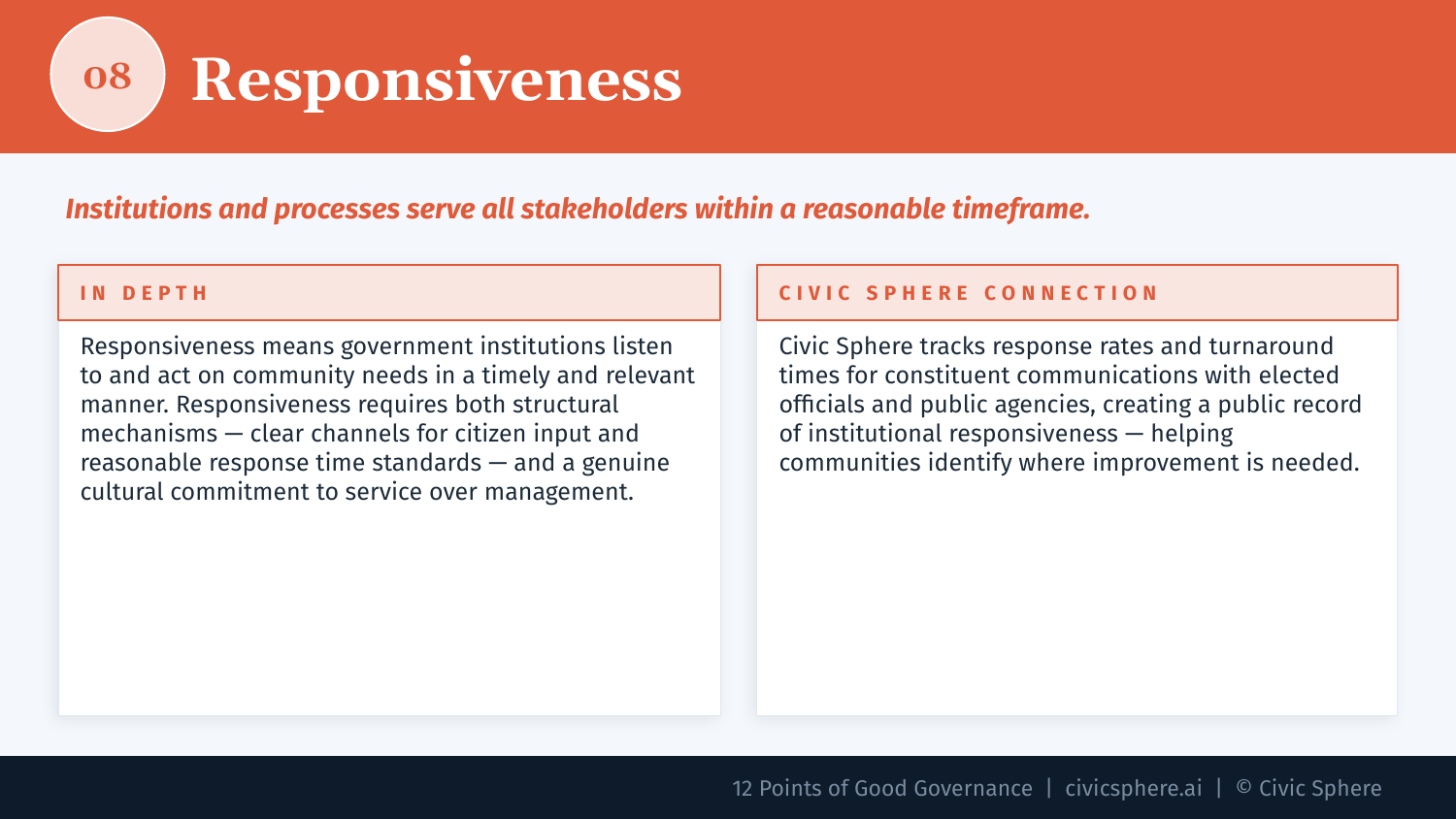

Responsiveness

08
Institutions and processes serve all stakeholders within a reasonable timeframe.

IN DEPTH
CIVIC SPHERE CONNECTION
Responsiveness means government institutions listen to and act on community needs in a timely and relevant manner. Responsiveness requires both structural mechanisms — clear channels for citizen input and reasonable response time standards — and a genuine cultural commitment to service over management.
Civic Sphere tracks response rates and turnaround times for constituent communications with elected officials and public agencies, creating a public record of institutional responsiveness — helping communities identify where improvement is needed.

12 Points of Good Governance  |  civicsphere.ai  |  © Civic Sphere